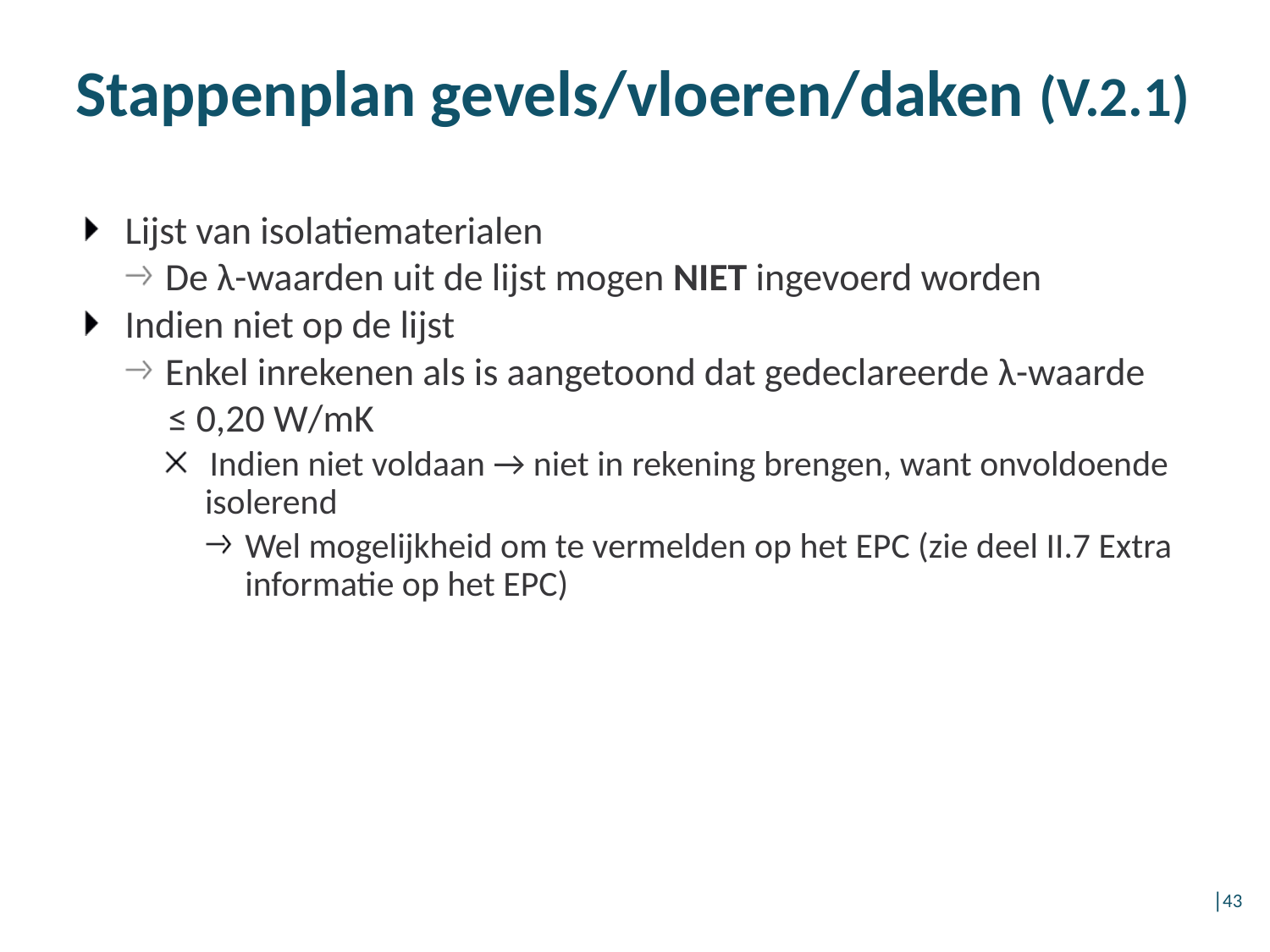

Stappenplan gevels/vloeren/daken (V.2.1)
Lijst van isolatiematerialen
De λ-waarden uit de lijst mogen NIET ingevoerd worden
Indien niet op de lijst
Enkel inrekenen als is aangetoond dat gedeclareerde λ-waarde
     ≤ 0,20 W/mK
Indien niet voldaan → niet in rekening brengen, want onvoldoende isolerend
Wel mogelijkheid om te vermelden op het EPC (zie deel II.7 Extra informatie op het EPC)

│43